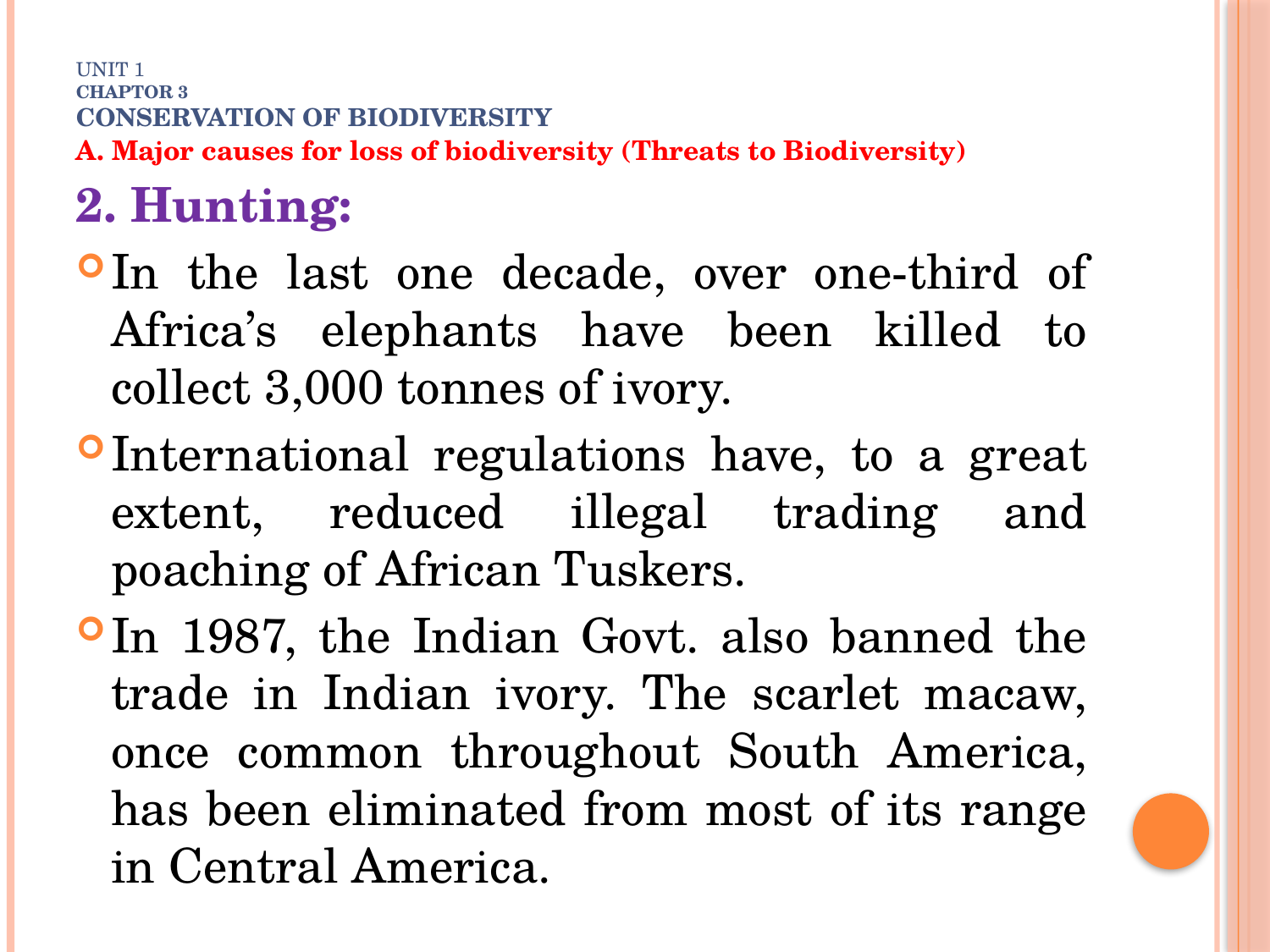

# Unit 1 Chaptor 3 Conservation of biodiversity
A. Major causes for loss of biodiversity (Threats to Biodiversity)
2. Hunting:
In the last one decade, over one-third of Africa’s elephants have been killed to collect 3,000 tonnes of ivory.
International regulations have, to a great extent, reduced illegal trading and poaching of African Tuskers.
In 1987, the Indian Govt. also banned the trade in Indian ivory. The scarlet macaw, once common throughout South America, has been eliminated from most of its range in Central America.